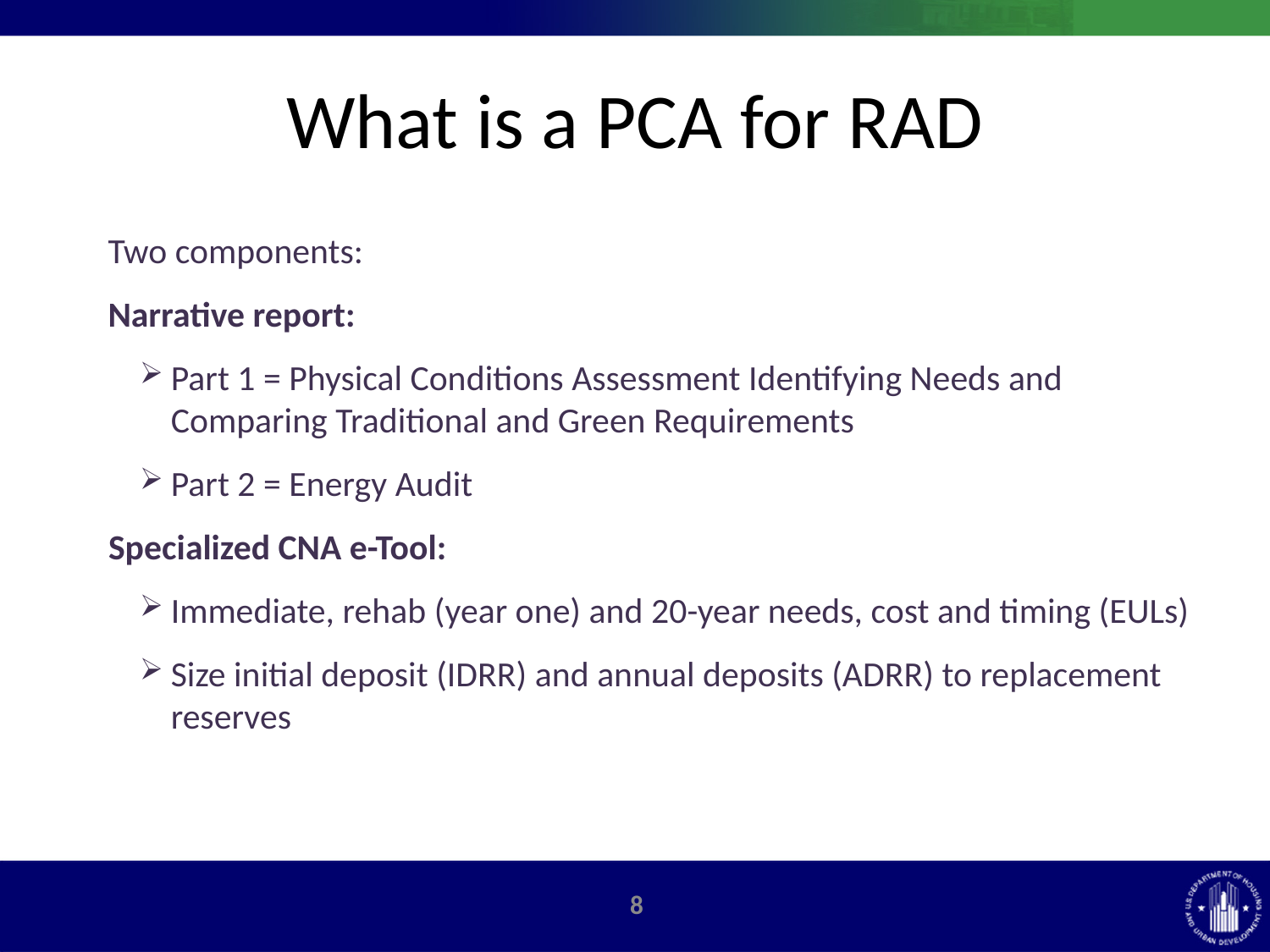

# What is a PCA for RAD
Two components:
Narrative report:
Part 1 = Physical Conditions Assessment Identifying Needs and Comparing Traditional and Green Requirements
Part 2 = Energy Audit
Specialized CNA e-Tool:
Immediate, rehab (year one) and 20-year needs, cost and timing (EULs)
Size initial deposit (IDRR) and annual deposits (ADRR) to replacement reserves
8